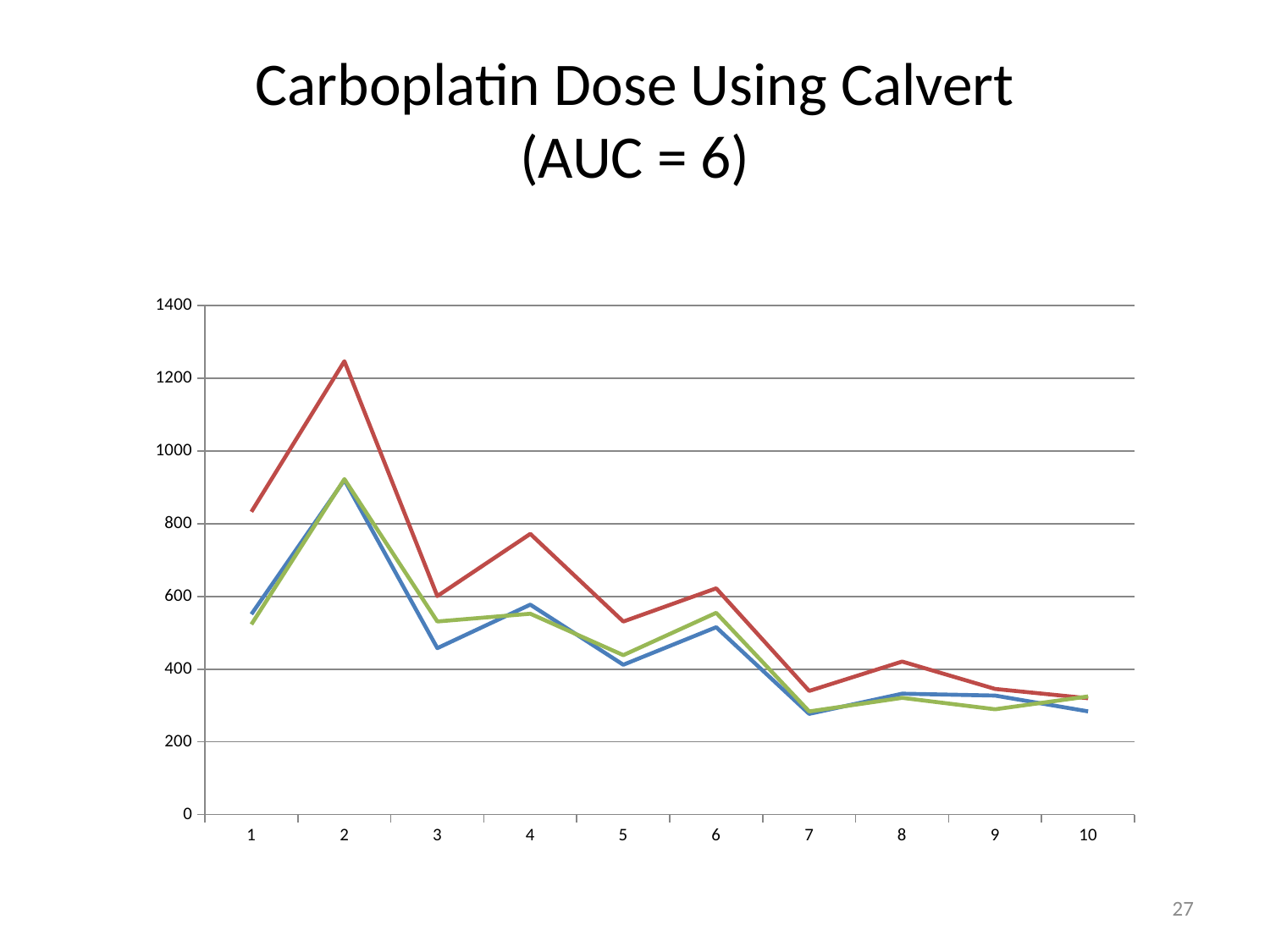

# Carboplatin Dose Using Calvert (AUC = 6)

### Chart

| Category | Dose (mg) using minimun GFR | Dose (mg) using maximum GFR | Dose using DTPA |
|---|---|---|---|
27